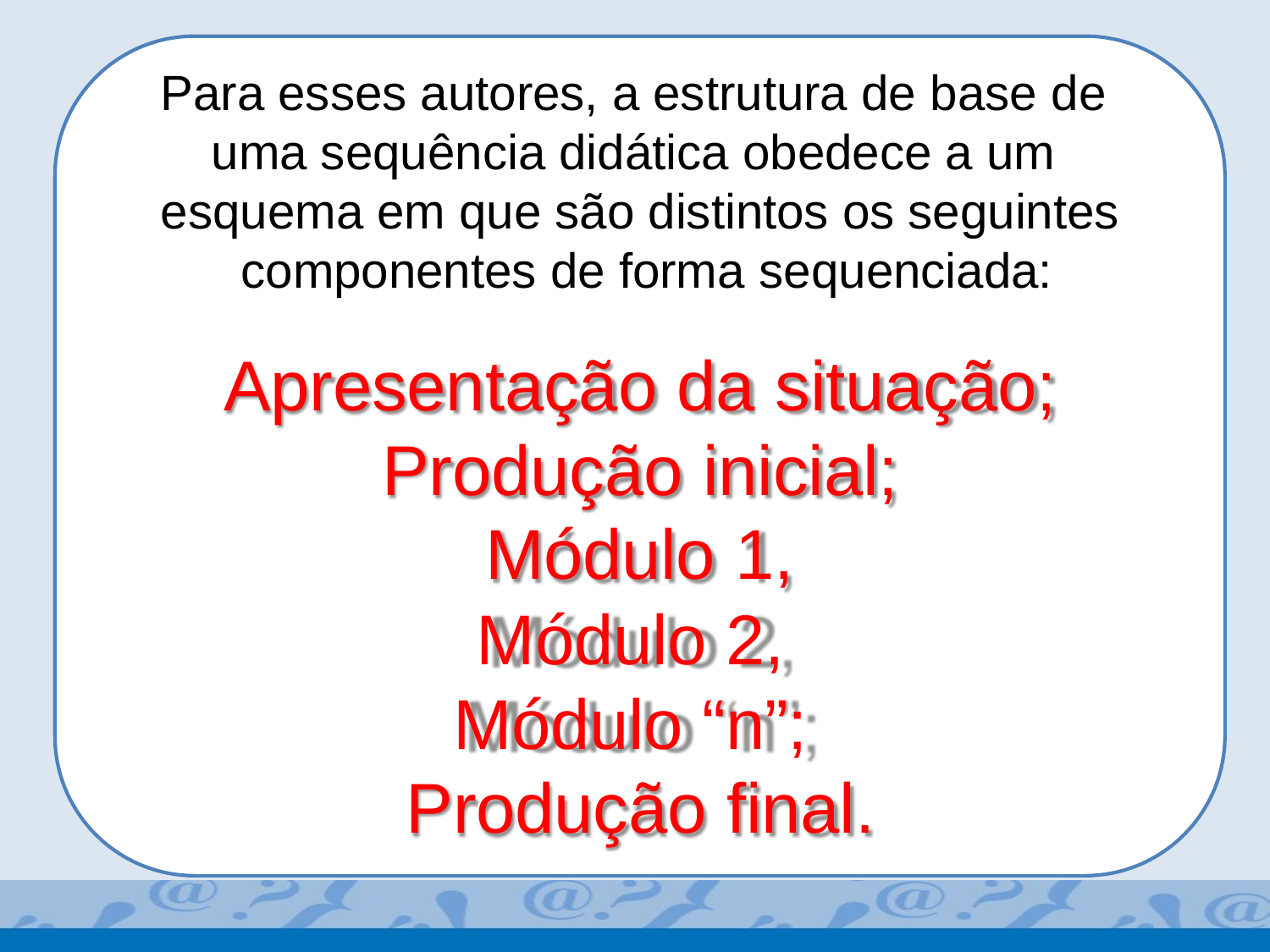

Para esses autores, a estrutura de base de  uma sequência didática obedece a um  esquema em que são distintos os seguintes  componentes de forma sequenciada:

# Apresentação da situação;
Produção inicial;

Módulo 1,
Módulo 2,  Módulo “n”;  Produção final.